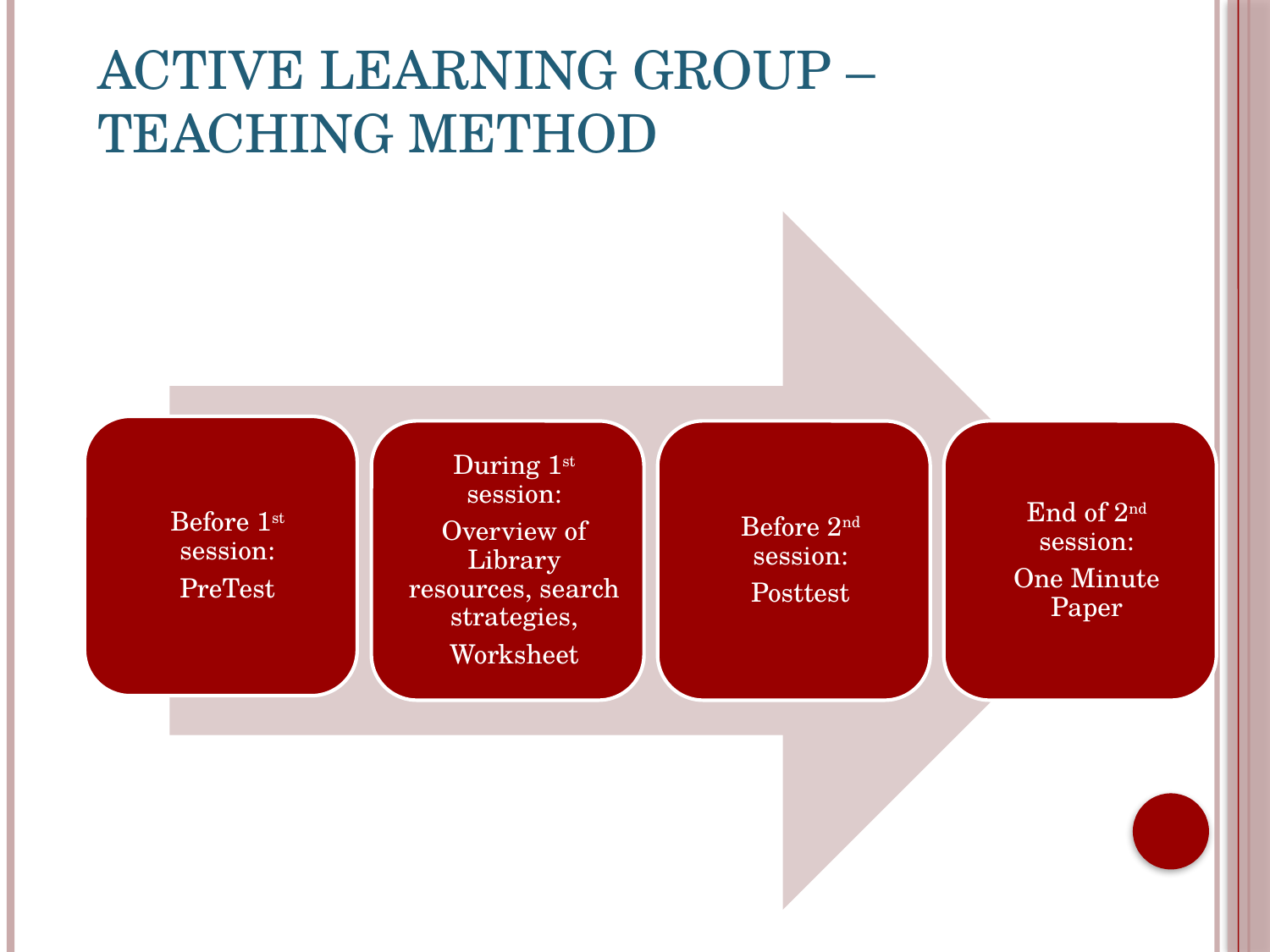

# Active Learning Group – Teaching Method
Before 1st session:
PreTest
During 1st session:
Overview of Library resources, search strategies,
Worksheet
Before 2nd session:
Posttest
End of 2nd session:
One Minute Paper